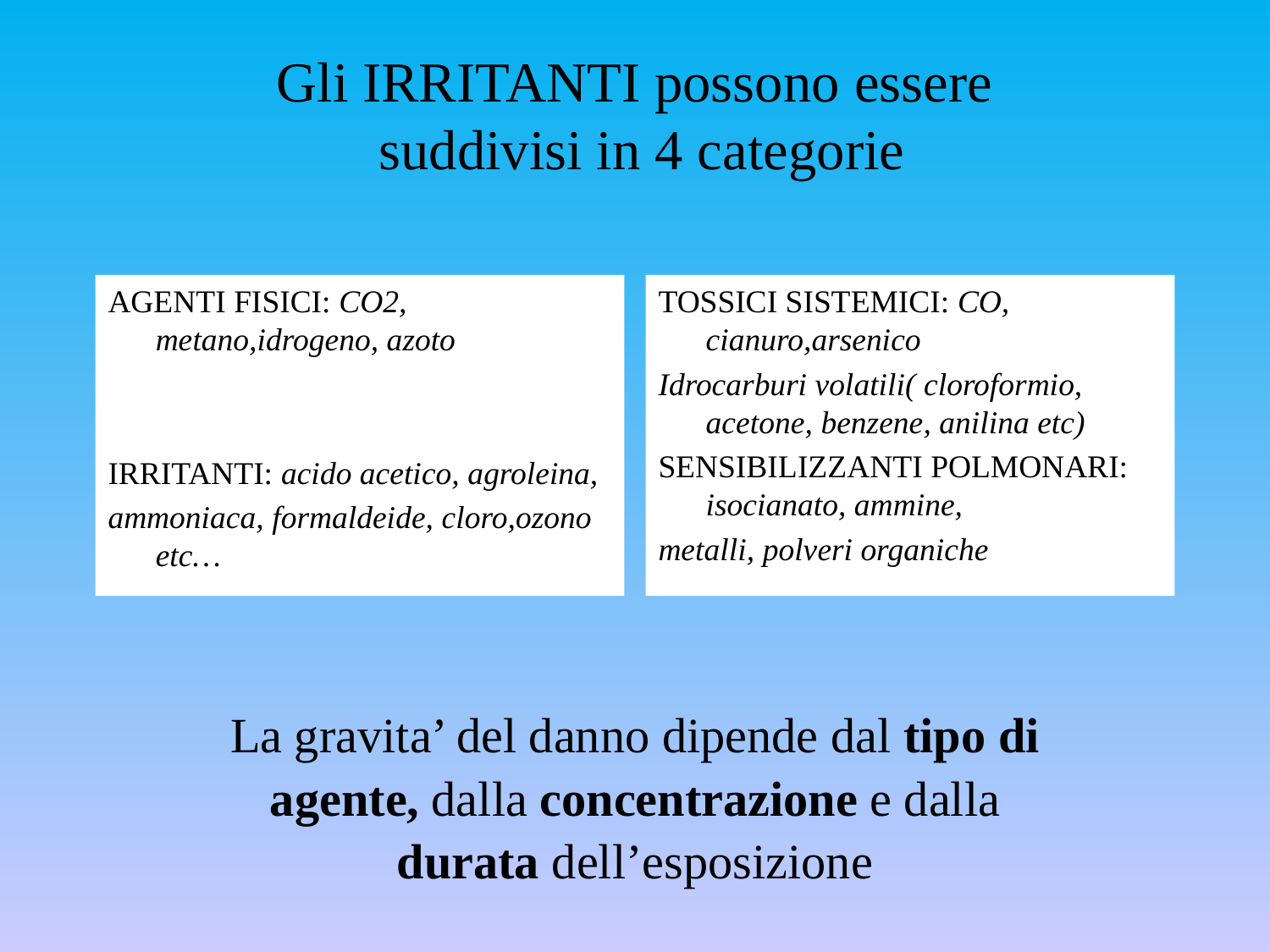

# Gli IRRITANTI possono essere suddivisi in 4 categorie
AGENTI FISICI: CO2, metano,idrogeno, azoto

IRRITANTI: acido acetico, agroleina,
ammoniaca, formaldeide, cloro,ozono etc…

TOSSICI SISTEMICI: CO, cianuro,arsenico
Idrocarburi volatili( cloroformio, acetone, benzene, anilina etc)
SENSIBILIZZANTI POLMONARI: isocianato, ammine,
metalli, polveri organiche

La gravita’ del danno dipende dal tipo di
agente, dalla concentrazione e dalla
durata dell’esposizione